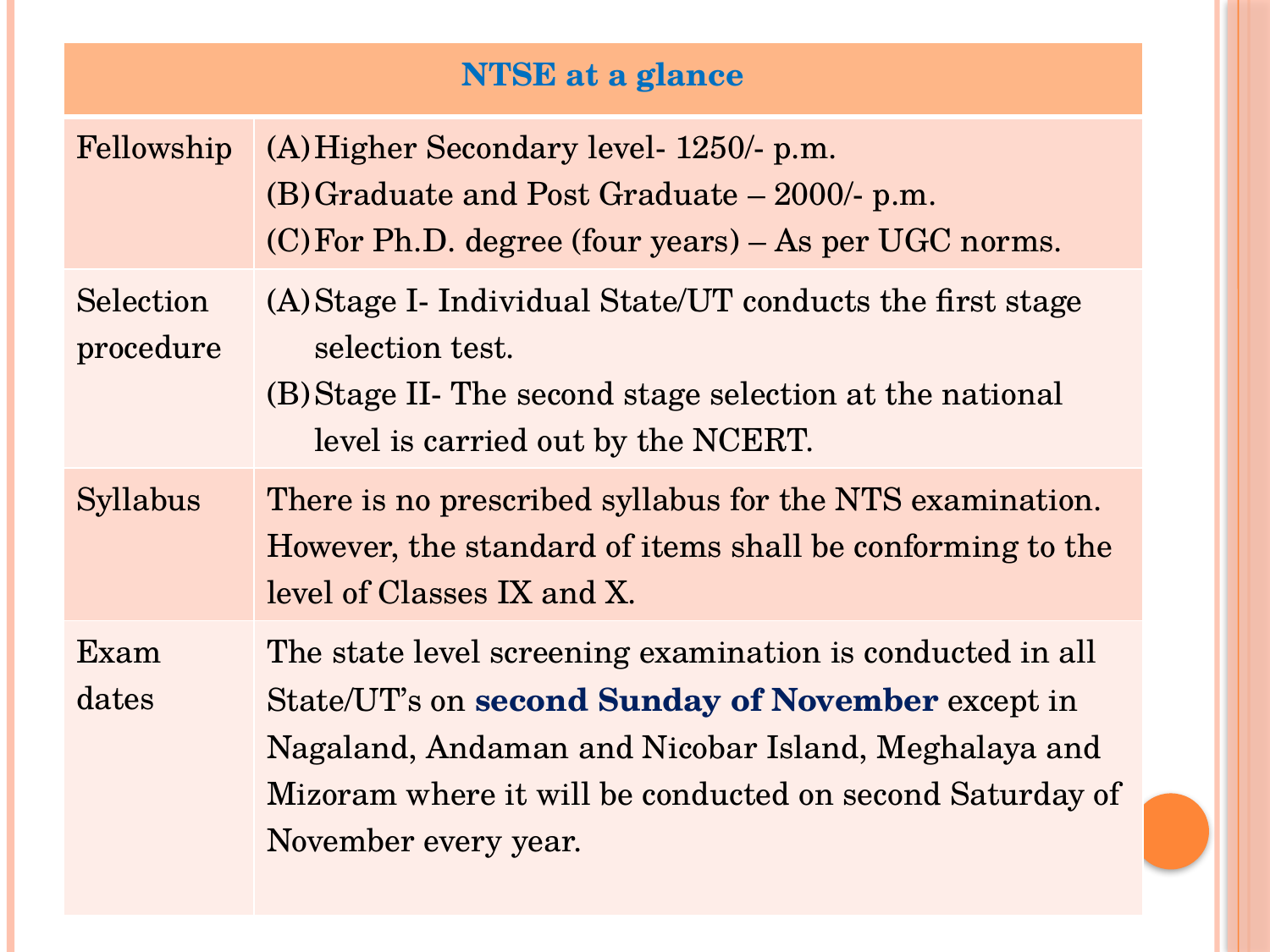

| NTSE at a glance |  |
| --- | --- |
| Fellowship | Higher Secondary level- 1250/- p.m. Graduate and Post Graduate – 2000/- p.m. For Ph.D. degree (four years) – As per UGC norms. |
| Selection procedure | Stage I- Individual State/UT conducts the first stage selection test. Stage II- The second stage selection at the national level is carried out by the NCERT. |
| Syllabus | There is no prescribed syllabus for the NTS examination. However, the standard of items shall be conforming to the level of Classes IX and X. |
| Exam dates | The state level screening examination is conducted in all State/UT’s on second Sunday of November except in Nagaland, Andaman and Nicobar Island, Meghalaya and Mizoram where it will be conducted on second Saturday of November every year. |